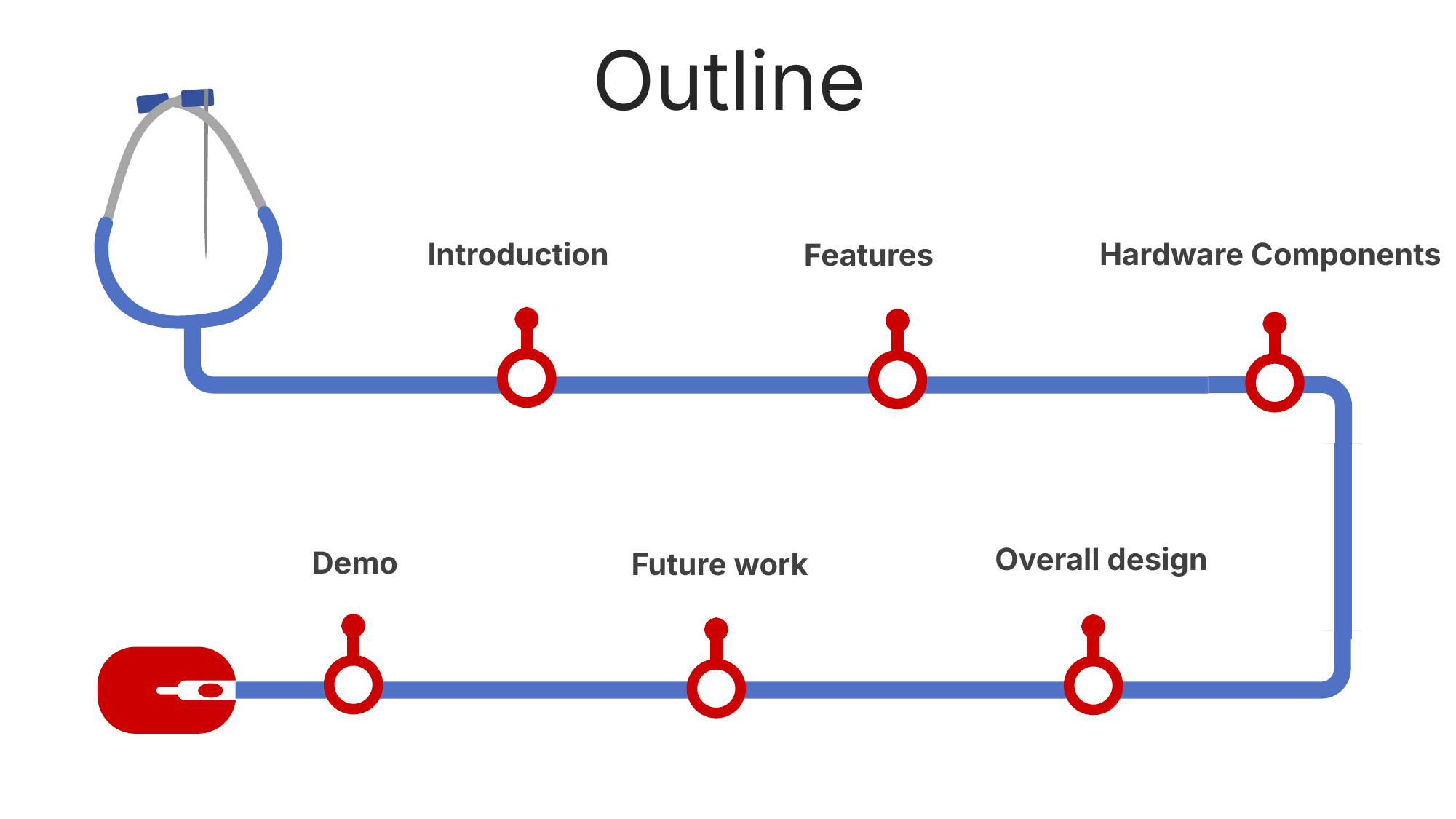

Outline

Introduction
Hardware Components
Features

Overall design
Demo
Future work